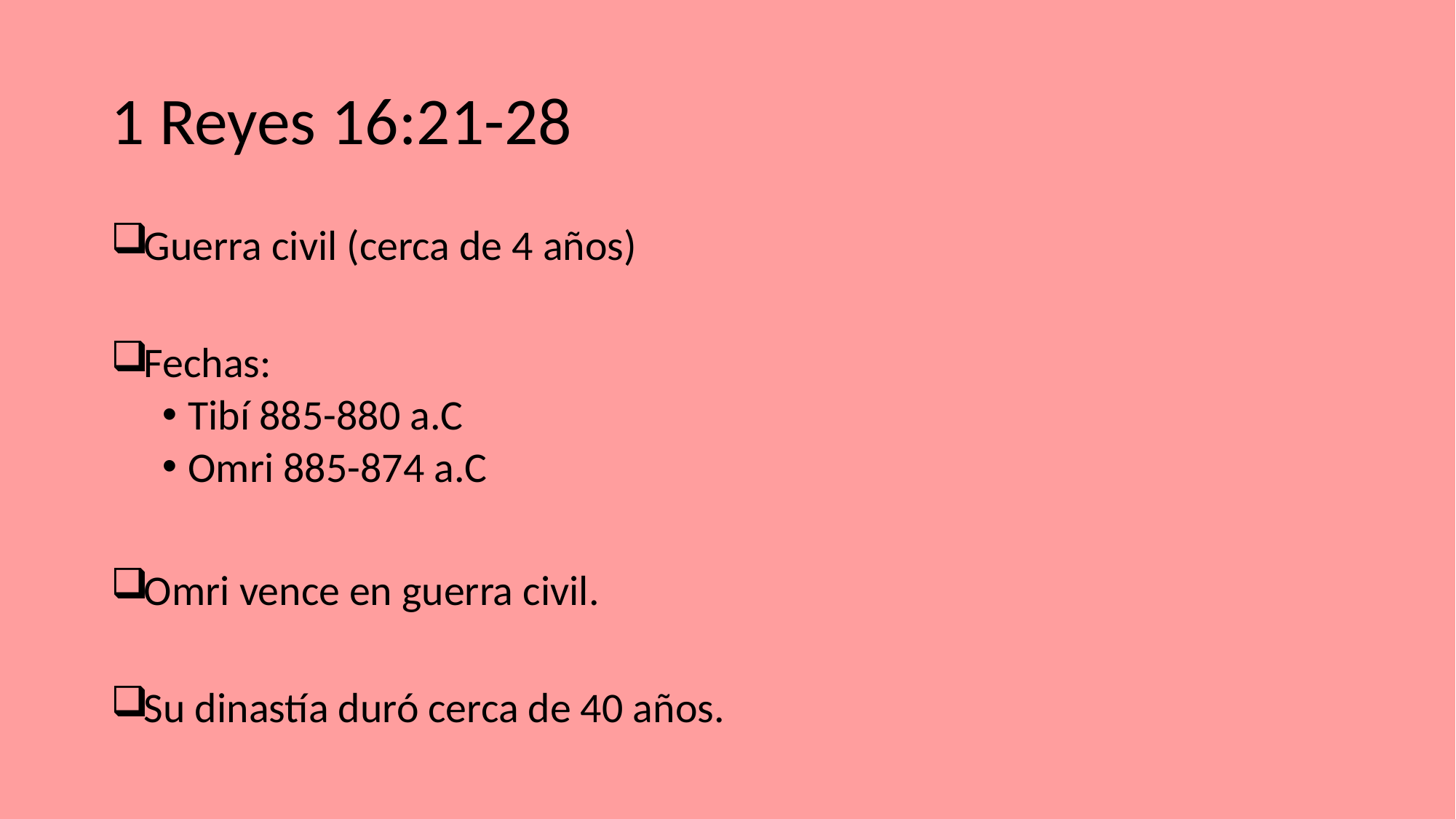

# 1 Reyes 16:21-28
Guerra civil (cerca de 4 años)

Fechas:
Tibí 885-880 a.C
Omri 885-874 a.C

Omri vence en guerra civil.

Su dinastía duró cerca de 40 años.